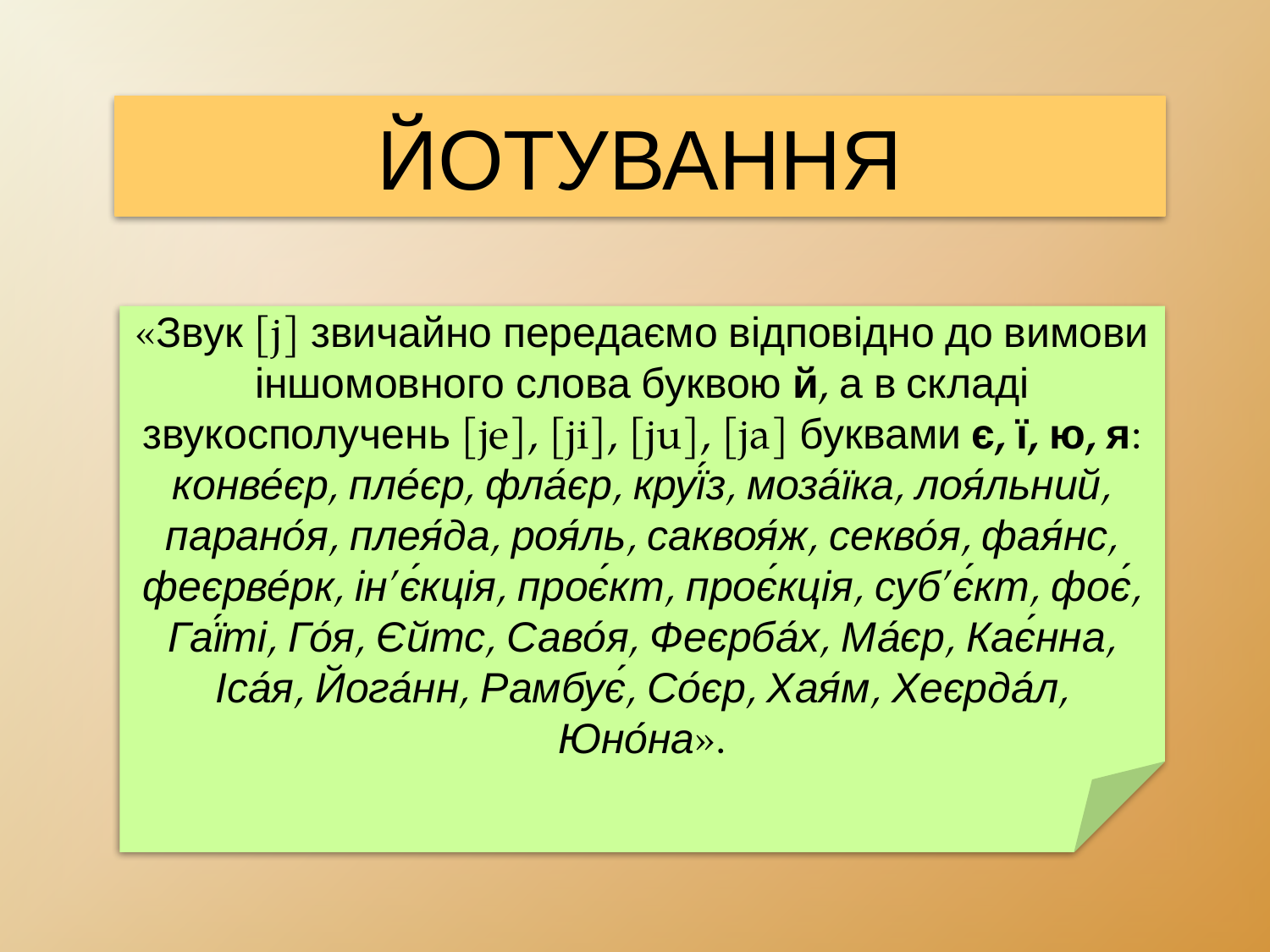

ЙОТУВАННЯ
«Звук [j] звичайно передаємо відповідно до вимови іншомовного слова буквою й, а в складі звукосполучень [je], [ji], [ju], [ja] буквами є, ї, ю, я:
конве́єр, пле́єр, фла́єр, круї́з, моза́їка, лоя́льний, парано́я, плея́да, роя́ль, саквоя́ж, секво́я, фая́нс, феєрве́рк, ін’є́кція, проє́кт, проє́кція, суб’є́кт, фоє́, Гаї́ті, Го́я, Єйтс, Саво́я, Феєрба́х, Ма́єр, Кає́нна, Іса́я, Йога́нн, Рамбує́, Со́єр, Хая́м, Хеєрда́л, Юно́на».